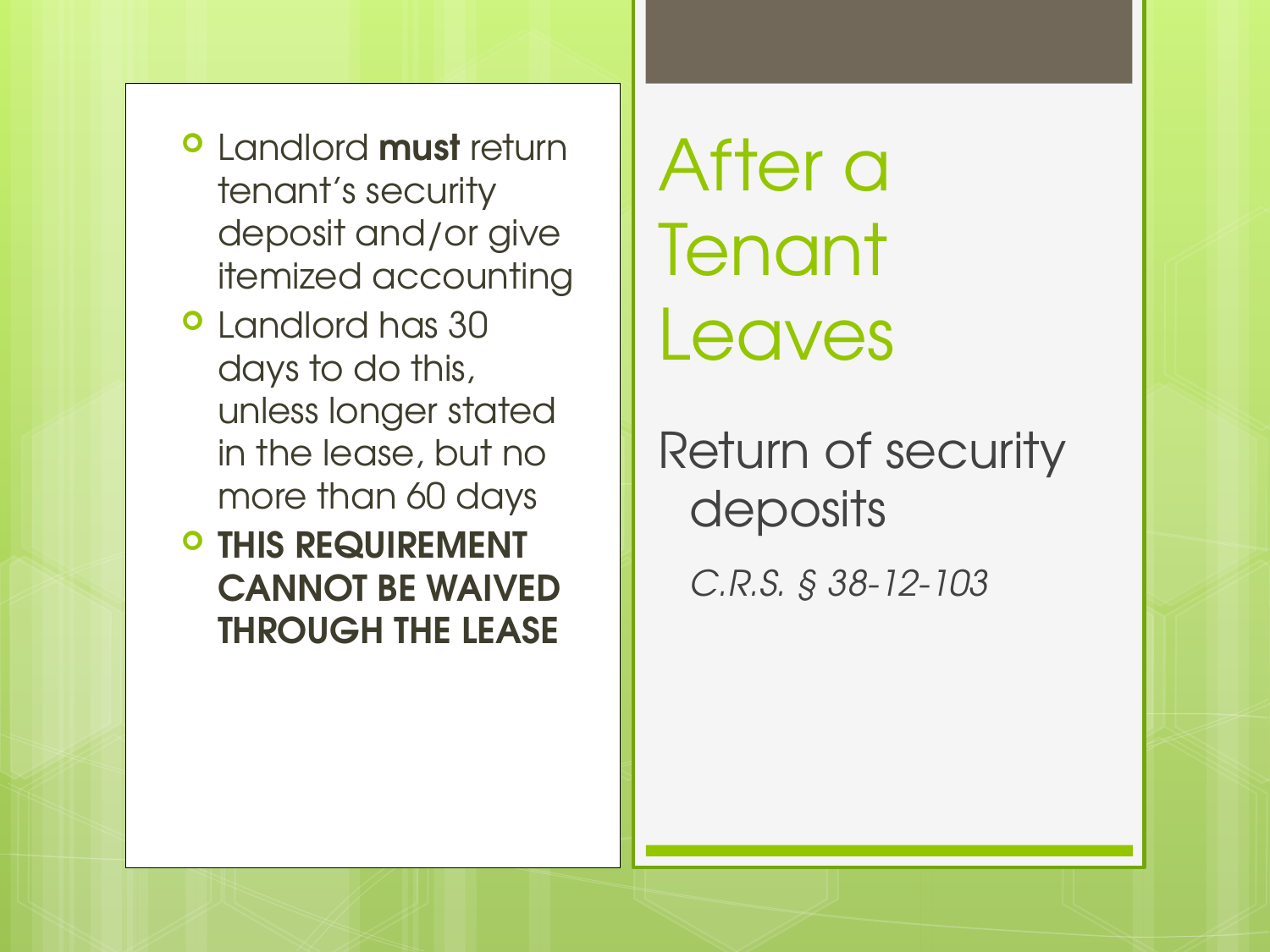

After a Tenant Leaves
# Landlord must return tenant’s security deposit and/or give itemized accounting
Landlord has 30 days to do this, unless longer stated in the lease, but no more than 60 days
THIS REQUIREMENT CANNOT BE WAIVED THROUGH THE LEASE
Return of security deposits
	C.R.S. § 38-12-103